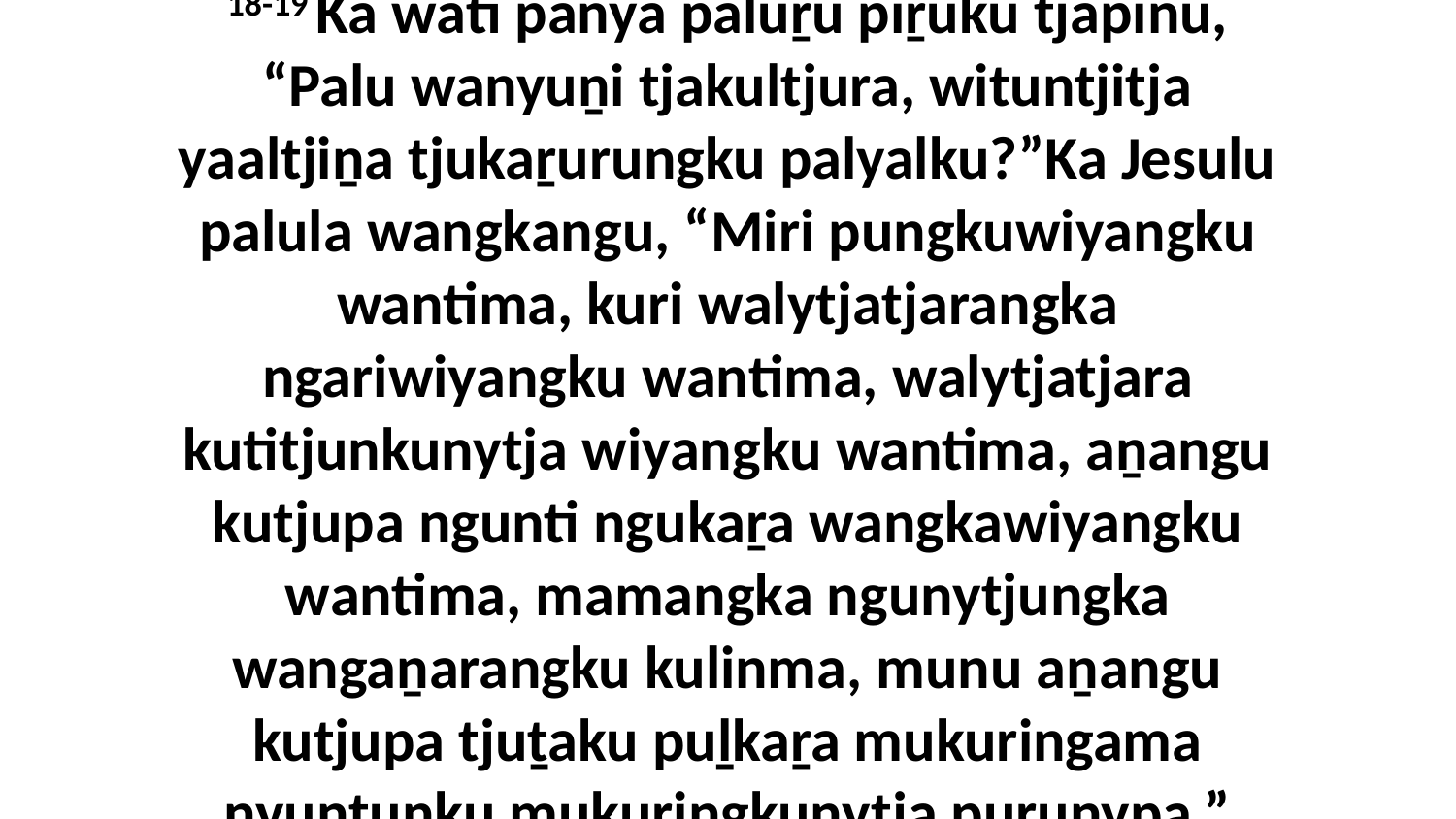

18-19 Ka wati panya paluṟu piṟuku tjapinu, “Palu wanyuṉi tjakultjura, wituntjitja yaaltjiṉa tjukaṟurungku palyalku?”Ka Jesulu palula wangkangu, “Miri pungkuwiyangku wantima, kuri walytjatjarangka ngariwiyangku wantima, walytjatjara kutitjunkunytja wiyangku wantima, aṉangu kutjupa ngunti ngukaṟa wangkawiyangku wantima, mamangka ngunytjungka wangaṉarangku kulinma, munu aṉangu kutjupa tjuṯaku puḻkaṟa mukuringama nyuntunku mukuringkunytja puṟunypa.”